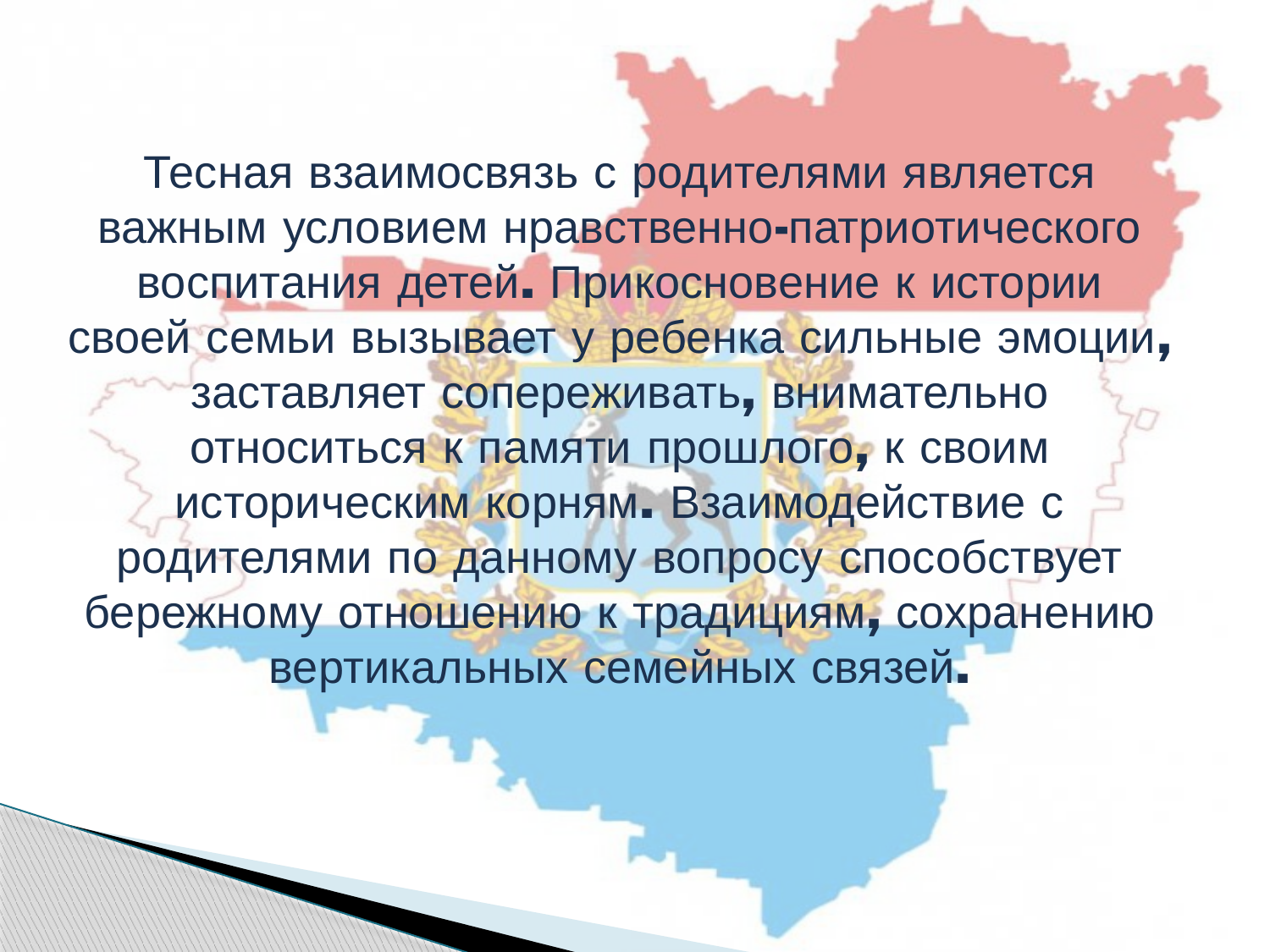

Тесная взаимосвязь с родителями является важным условием нравственно-патриотического воспитания детей. Прикосновение к истории своей семьи вызывает у ребенка сильные эмоции, заставляет сопереживать, внимательно относиться к памяти прошлого, к своим историческим корням. Взаимодействие с родителями по данному вопросу способствует бережному отношению к традициям, сохранению вертикальных семейных связей.